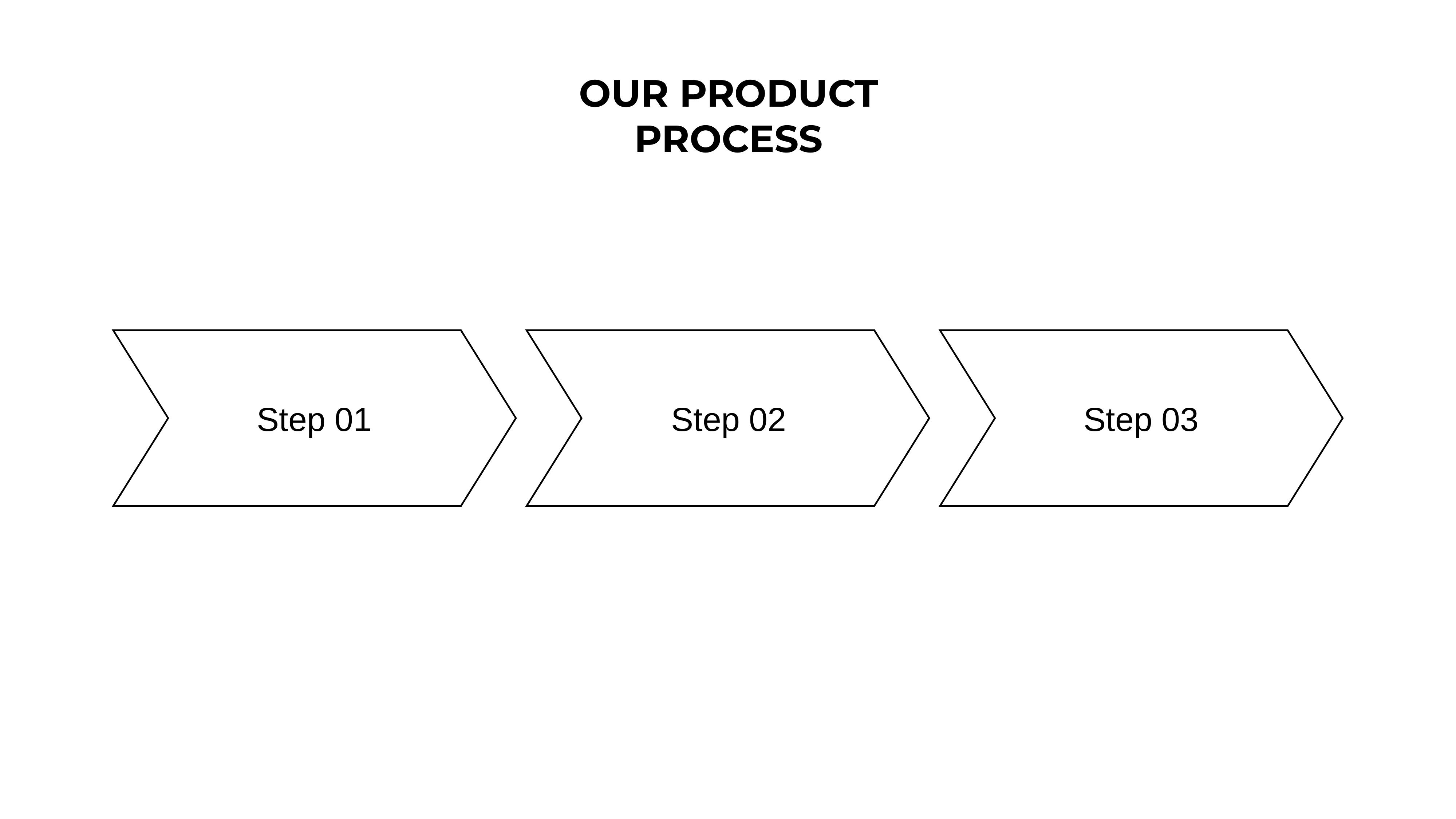

OUR PRODUCT
PROCESS

Step 01
Step 02
Step 03